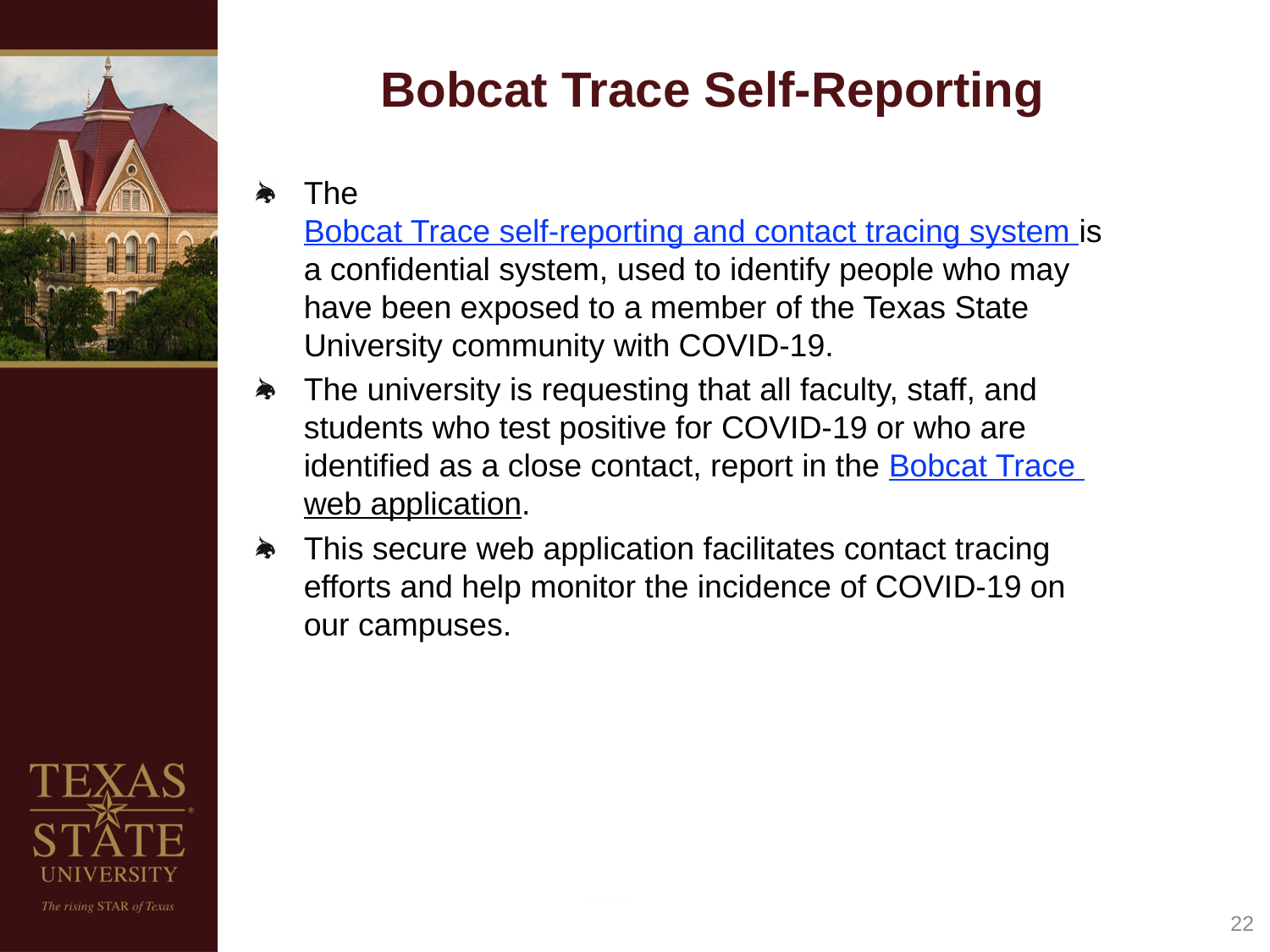

# Bobcat Trace Self-Reporting
The Bobcat Trace self-reporting and contact tracing system is a confidential system, used to identify people who may have been exposed to a member of the Texas State University community with COVID-19.
The university is requesting that all faculty, staff, and students who test positive for COVID-19 or who are identified as a close contact, report in the Bobcat Trace web application.
This secure web application facilitates contact tracing efforts and help monitor the incidence of COVID-19 on our campuses.

22